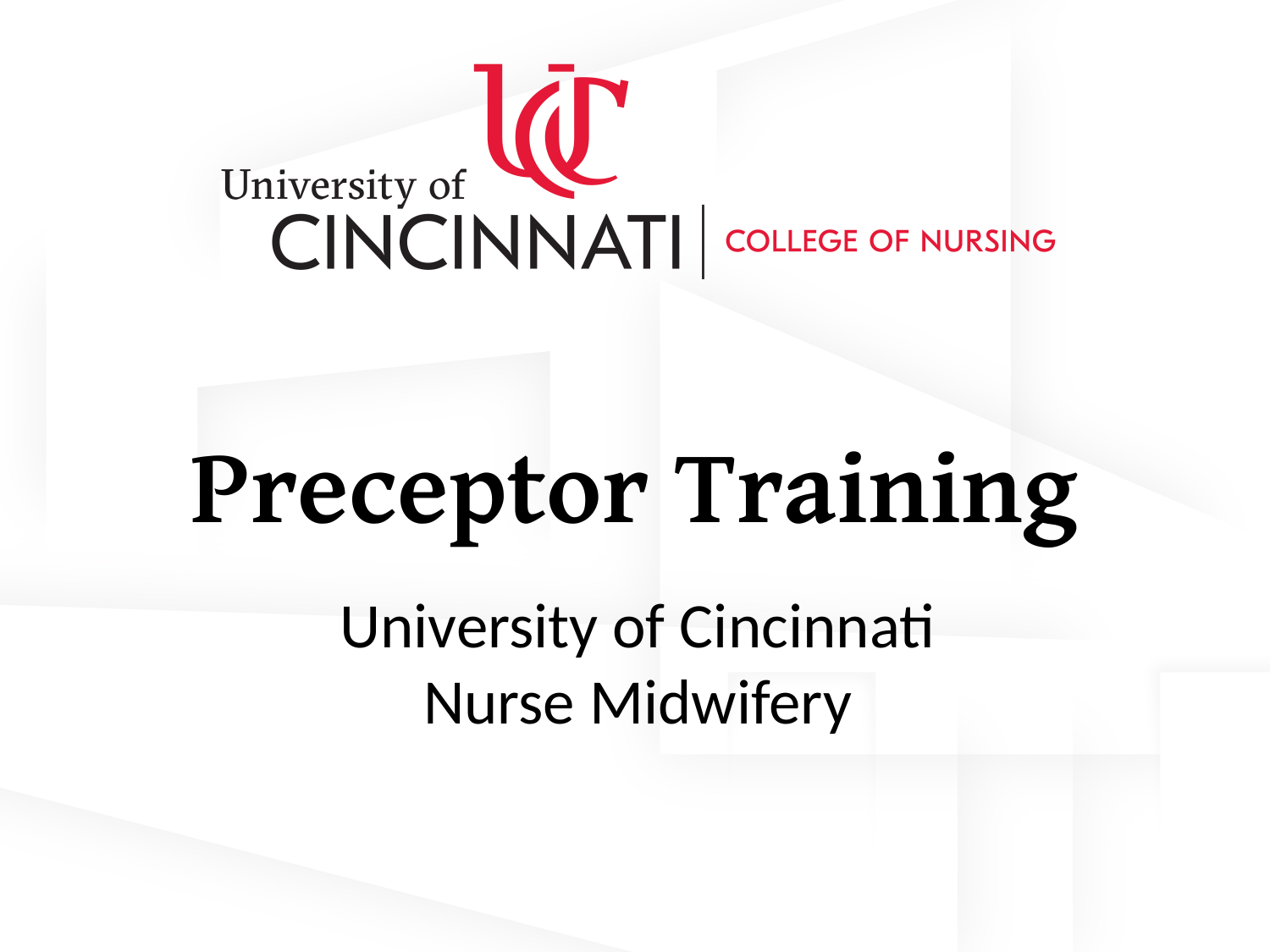

Preceptor Training
University of Cincinnati
Nurse Midwifery